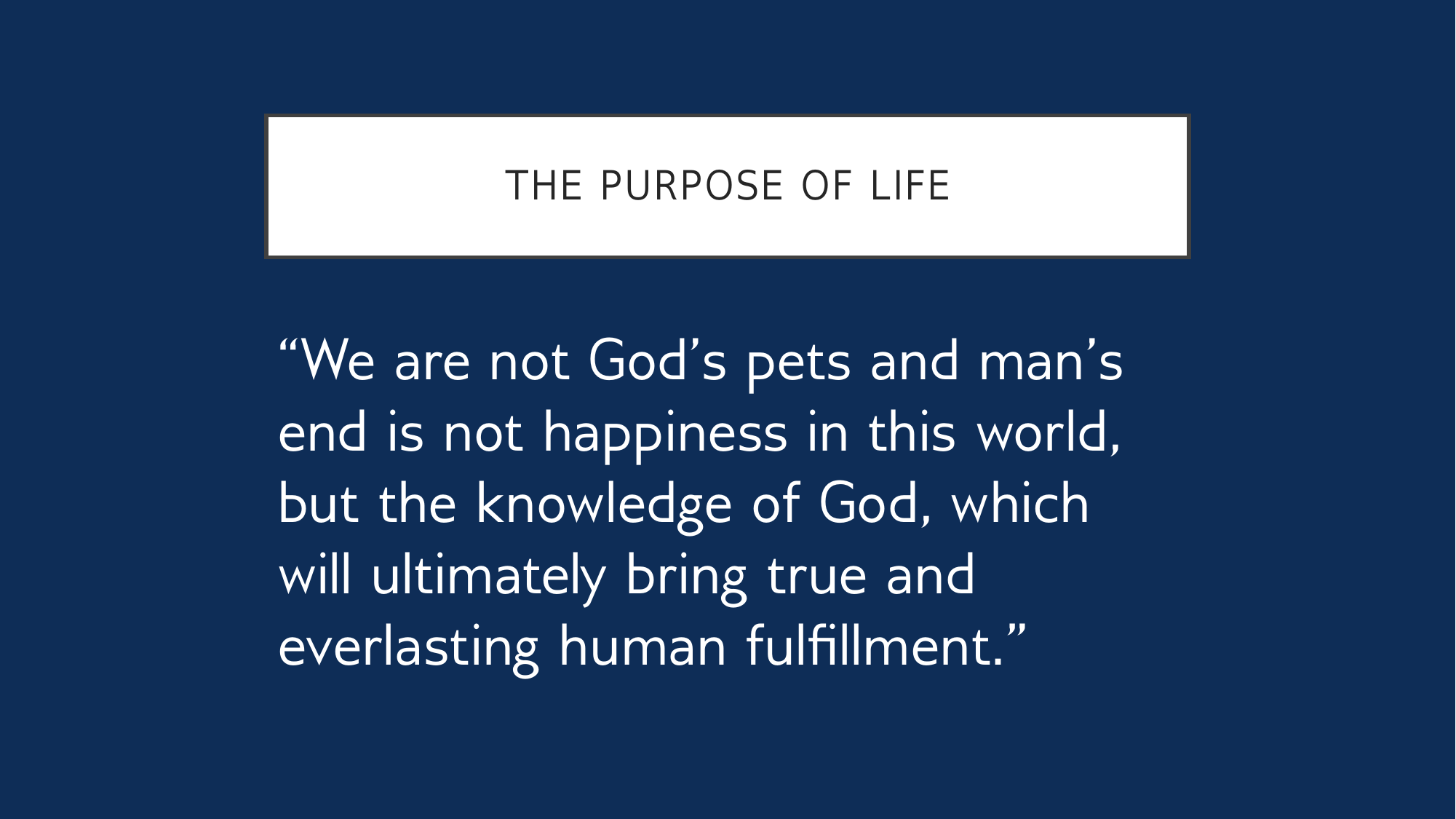

# The purpose of life
“We are not God’s pets and man’s end is not happiness in this world, but the knowledge of God, which will ultimately bring true and everlasting human fulfillment.”